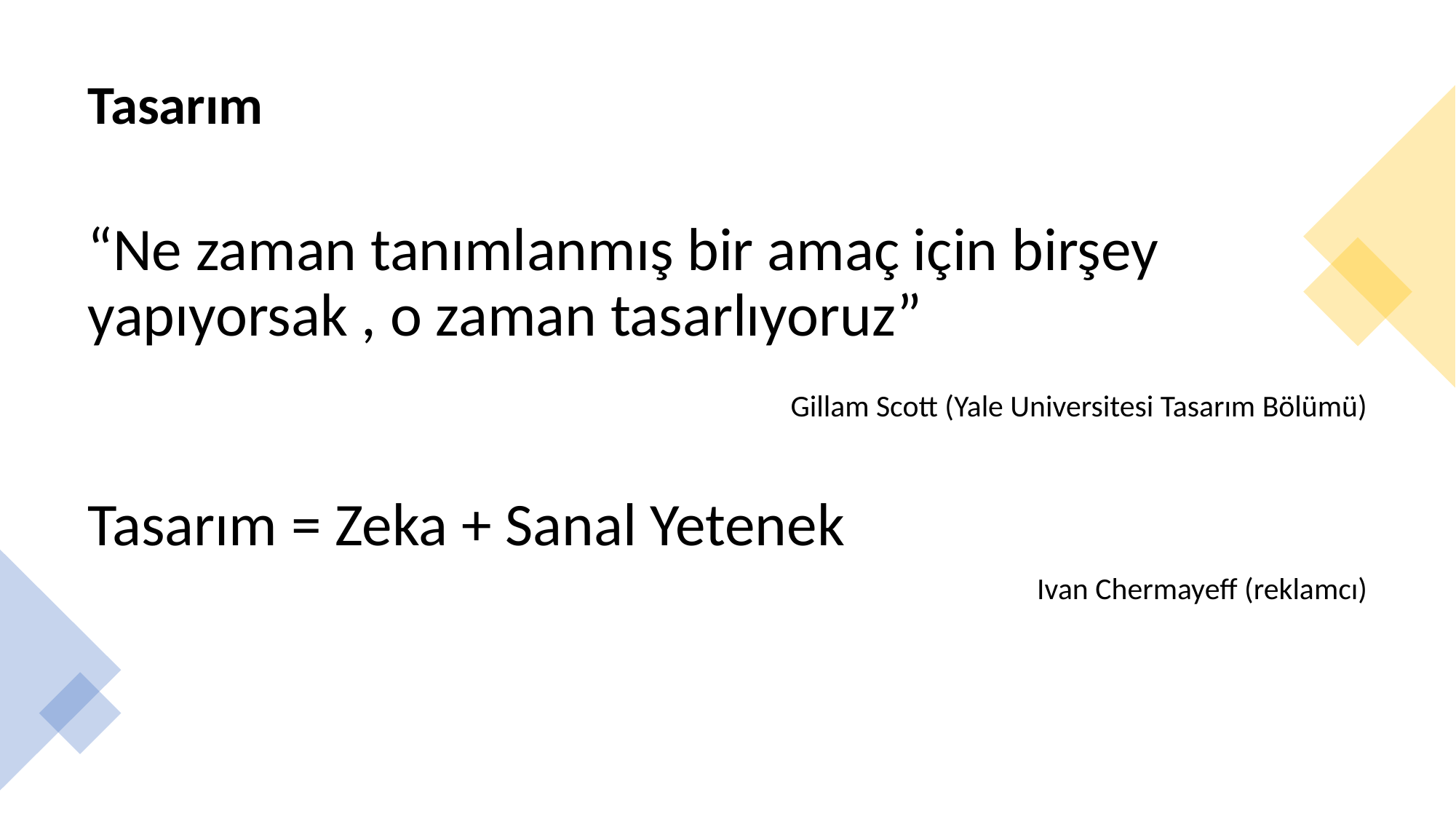

# Tasarım

“Ne zaman tanımlanmış bir amaç için birşey yapıyorsak , o zaman tasarlıyoruz”
	Gillam Scott (Yale Universitesi Tasarım Bölümü)

Tasarım = Zeka + Sanal Yetenek
Ivan Chermayeff (reklamcı)

Dr. Öğr. Üyesi Ergin Şafak Dikmen
2